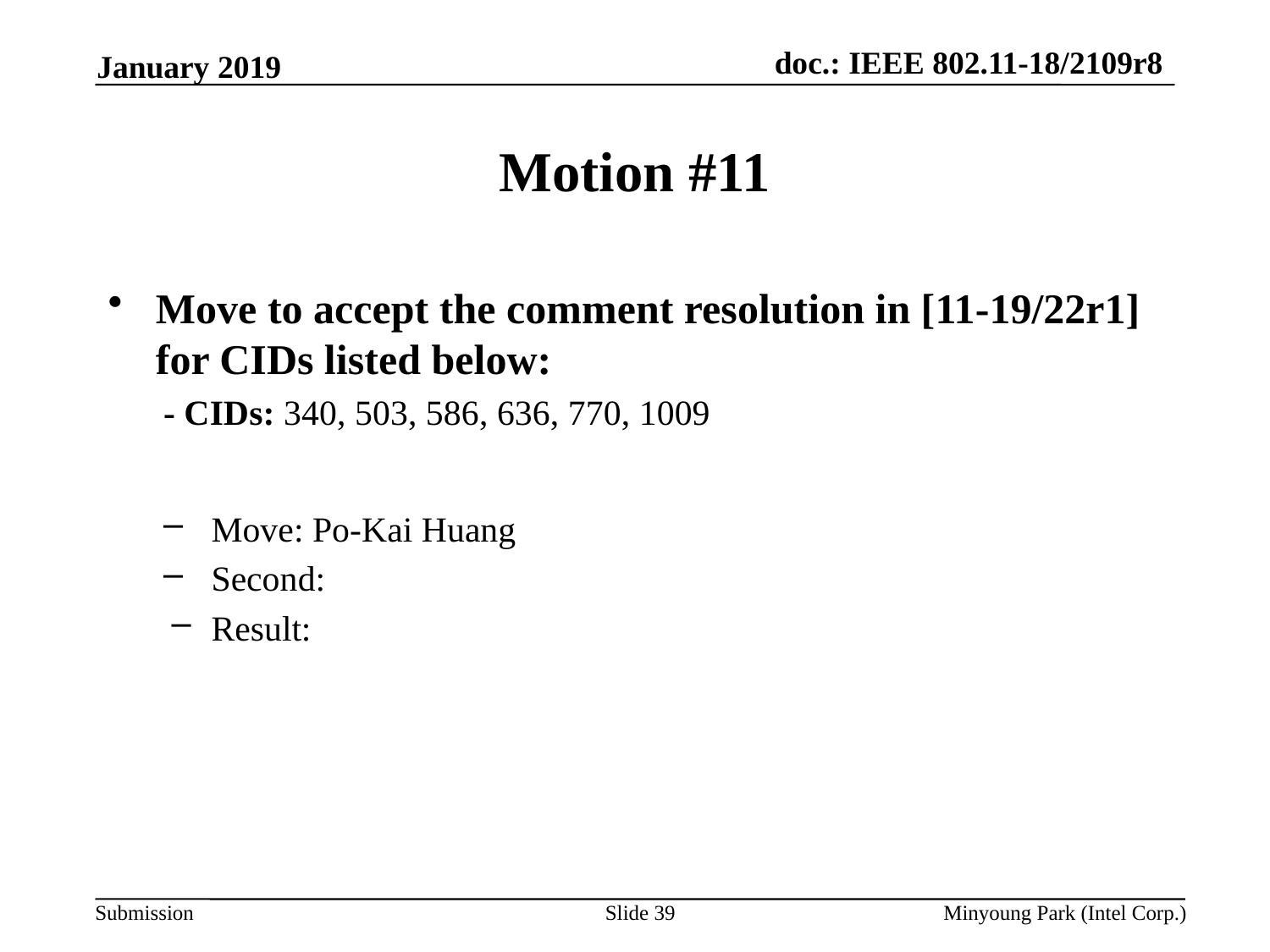

January 2019
# Motion #11
Move to accept the comment resolution in [11-19/22r1] for CIDs listed below:
- CIDs: 340, 503, 586, 636, 770, 1009

Move: Po-Kai Huang
Second:
Result:

Slide 39
Minyoung Park (Intel Corp.)